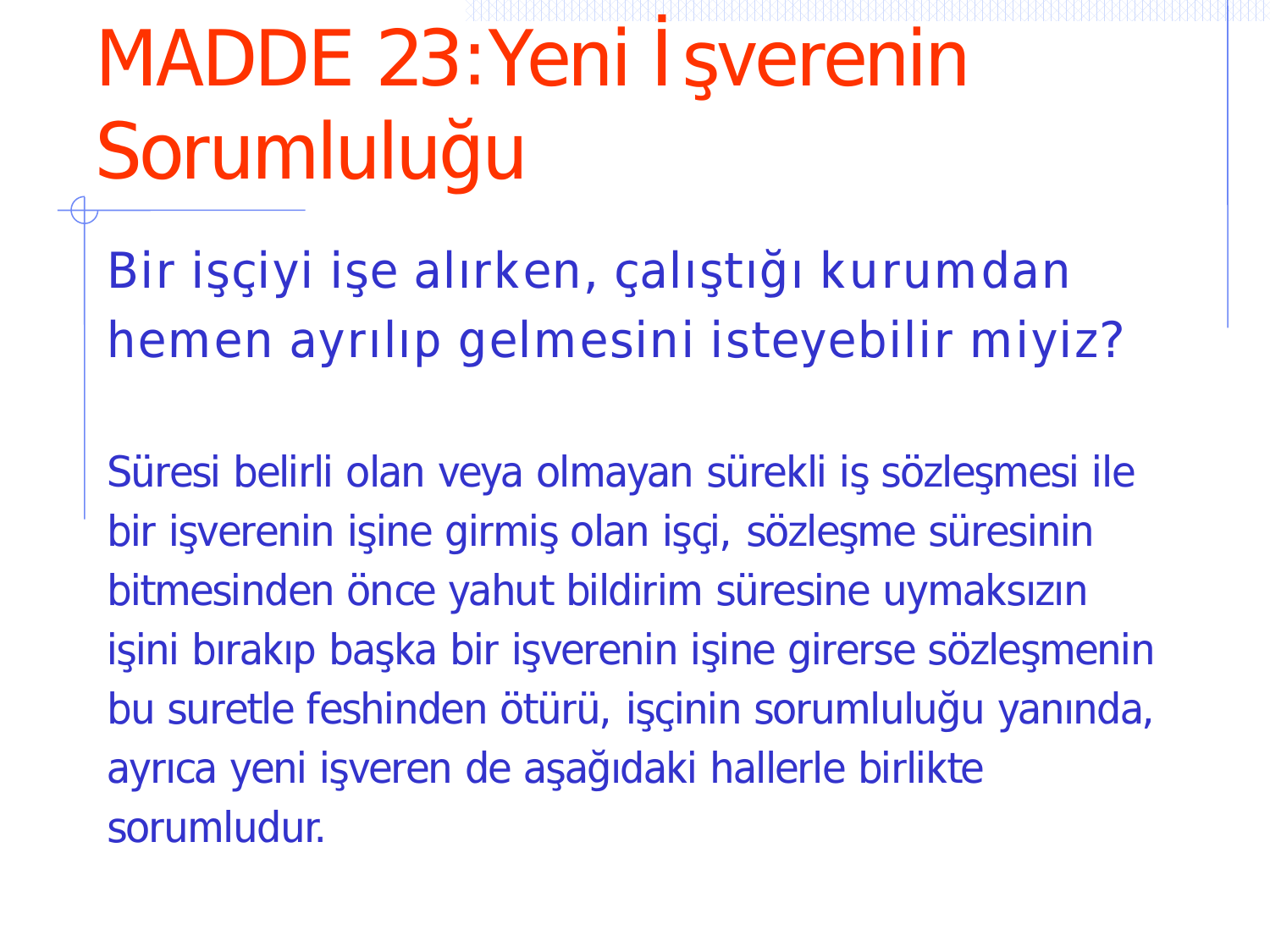

# MADDE 23:Yeni İşverenin Sorumluluğu
Bir işçiyi işe alırken, çalıştığı kurumdan
hemen ayrılıp gelmesini isteyebilir miyiz?

Süresi belirli olan veya olmayan sürekli iş sözleşmesi ile
bir işverenin işine girmiş olan işçi, sözleşme süresinin
bitmesinden önce yahut bildirim süresine uymaksızın
işini bırakıp başka bir işverenin işine girerse sözleşmenin
bu suretle feshinden ötürü, işçinin sorumluluğu yanında,
ayrıca yeni işveren de aşağıdaki hallerle birlikte
sorumludur.